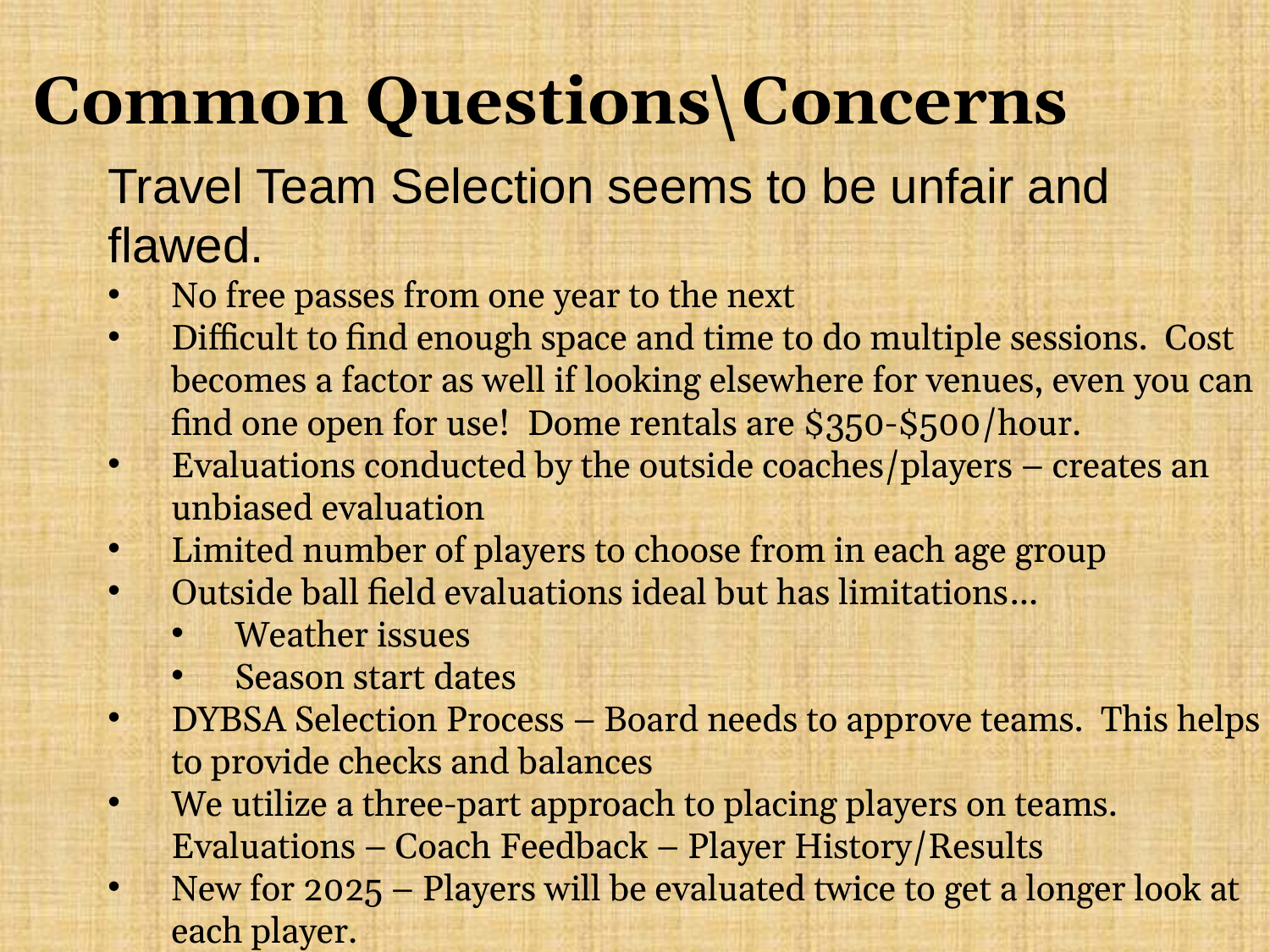

# Common Questions\Concerns
Travel Team Selection seems to be unfair and flawed.
No free passes from one year to the next
Difficult to find enough space and time to do multiple sessions.  Cost becomes a factor as well if looking elsewhere for venues, even you can find one open for use!  Dome rentals are $350-$500/hour.
Evaluations conducted by the outside coaches/players – creates an unbiased evaluation
Limited number of players to choose from in each age group
Outside ball field evaluations ideal but has limitations…
Weather issues
Season start dates
DYBSA Selection Process – Board needs to approve teams.  This helps to provide checks and balances
We utilize a three-part approach to placing players on teams. Evaluations – Coach Feedback – Player History/Results
New for 2025 – Players will be evaluated twice to get a longer look at each player.